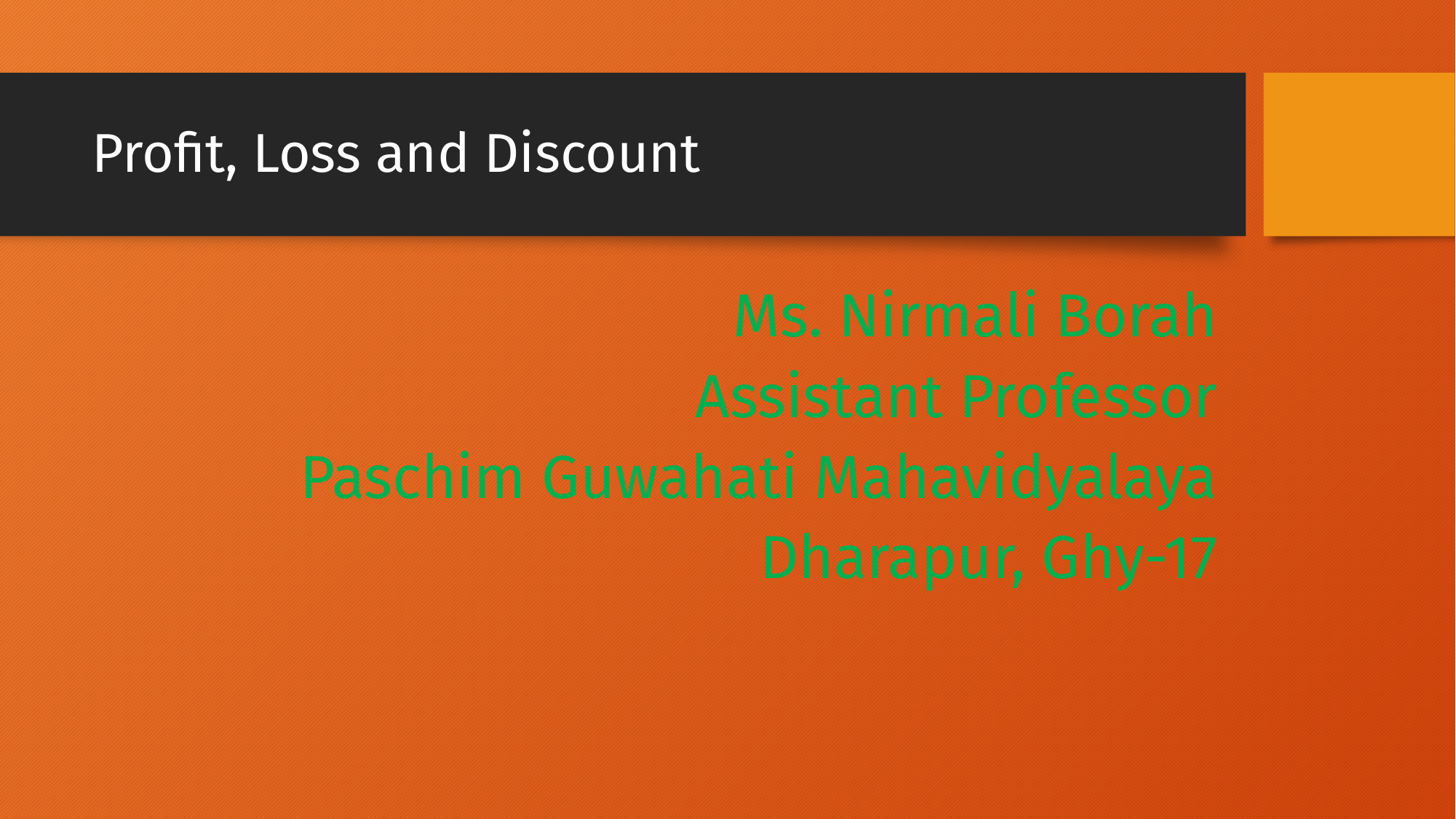

# Profit, Loss and Discount
Ms. Nirmali Borah
Assistant Professor
Paschim Guwahati Mahavidyalaya
Dharapur, Ghy-17